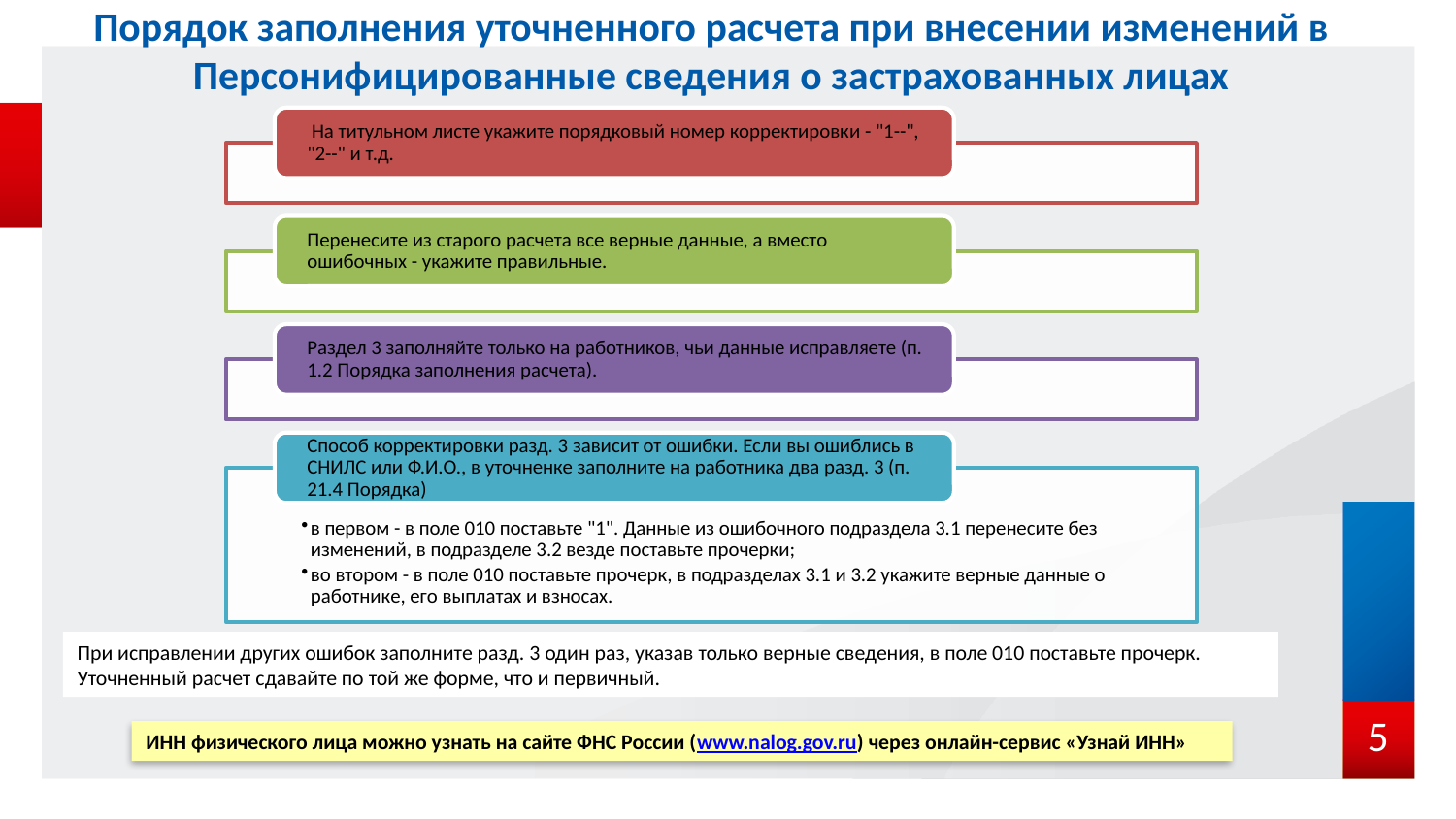

# Порядок заполнения уточненного расчета при внесении изменений в Персонифицированные сведения о застрахованных лицах
 На титульном листе укажите порядковый номер корректировки - "1--", "2--" и т.д.
Перенесите из старого расчета все верные данные, а вместо ошибочных - укажите правильные.
Раздел 3 заполняйте только на работников, чьи данные исправляете (п. 1.2 Порядка заполнения расчета).
в первом - в поле 010 поставьте "1". Данные из ошибочного подраздела 3.1 перенесите без изменений, в подразделе 3.2 везде поставьте прочерки;
во втором - в поле 010 поставьте прочерк, в подразделах 3.1 и 3.2 укажите верные данные о работнике, его выплатах и взносах.
Способ корректировки разд. 3 зависит от ошибки. Если вы ошиблись в СНИЛС или Ф.И.О., в уточненке заполните на работника два разд. 3 (п. 21.4 Порядка)
При исправлении других ошибок заполните разд. 3 один раз, указав только верные сведения, в поле 010 поставьте прочерк.
Уточненный расчет сдавайте по той же форме, что и первичный.
5
ИНН физического лица можно узнать на сайте ФНС России (www.nalog.gov.ru) через онлайн-сервис «Узнай ИНН»